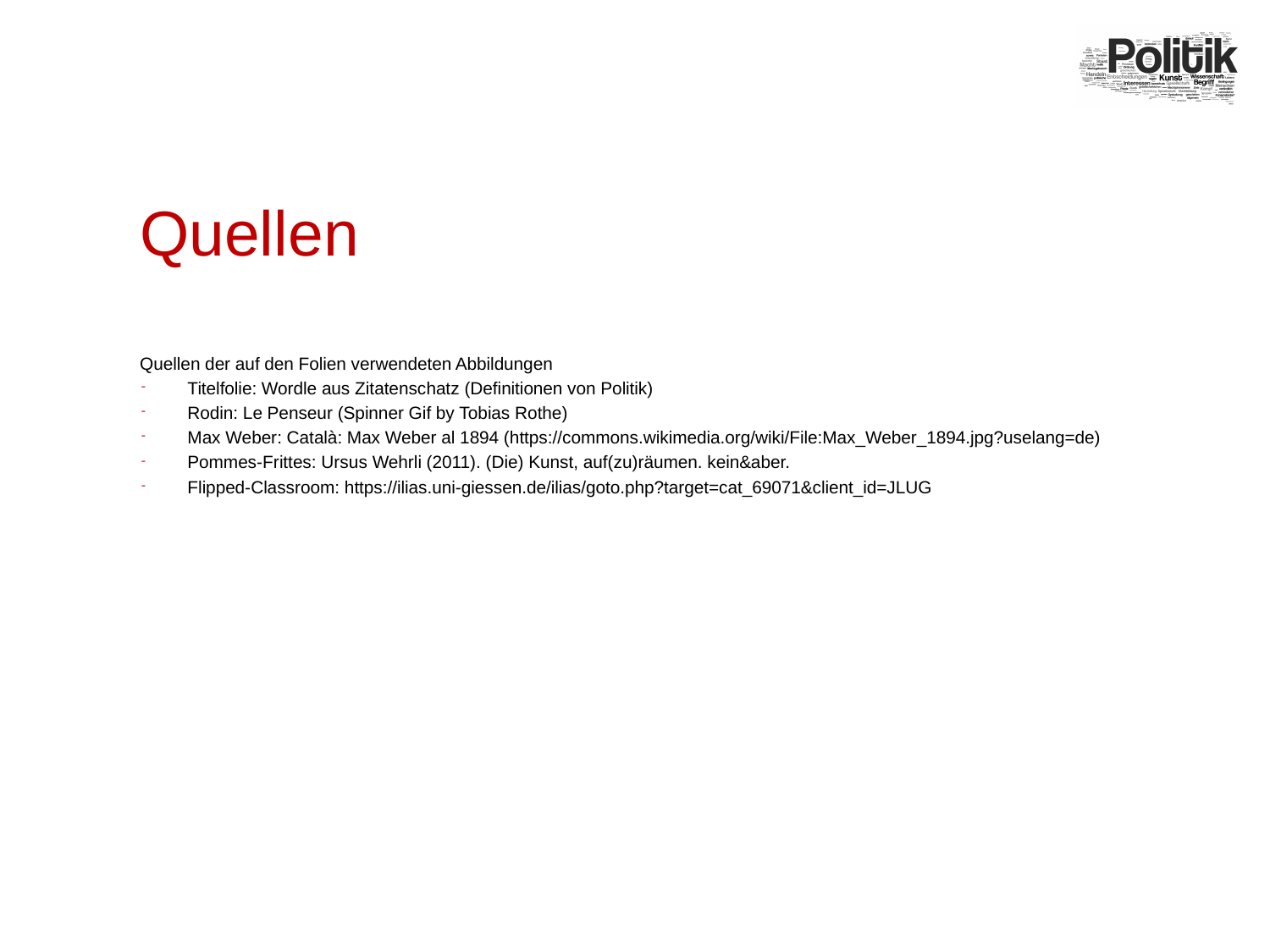

# Quellen
Quellen der auf den Folien verwendeten Abbildungen
Titelfolie: Wordle aus Zitatenschatz (Definitionen von Politik)
Rodin: Le Penseur (Spinner Gif by Tobias Rothe)
Max Weber: Català: Max Weber al 1894 (https://commons.wikimedia.org/wiki/File:Max_Weber_1894.jpg?uselang=de)
Pommes-Frittes: Ursus Wehrli (2011). (Die) Kunst, auf(zu)räumen. kein&aber.
Flipped-Classroom: https://ilias.uni-giessen.de/ilias/goto.php?target=cat_69071&client_id=JLUG